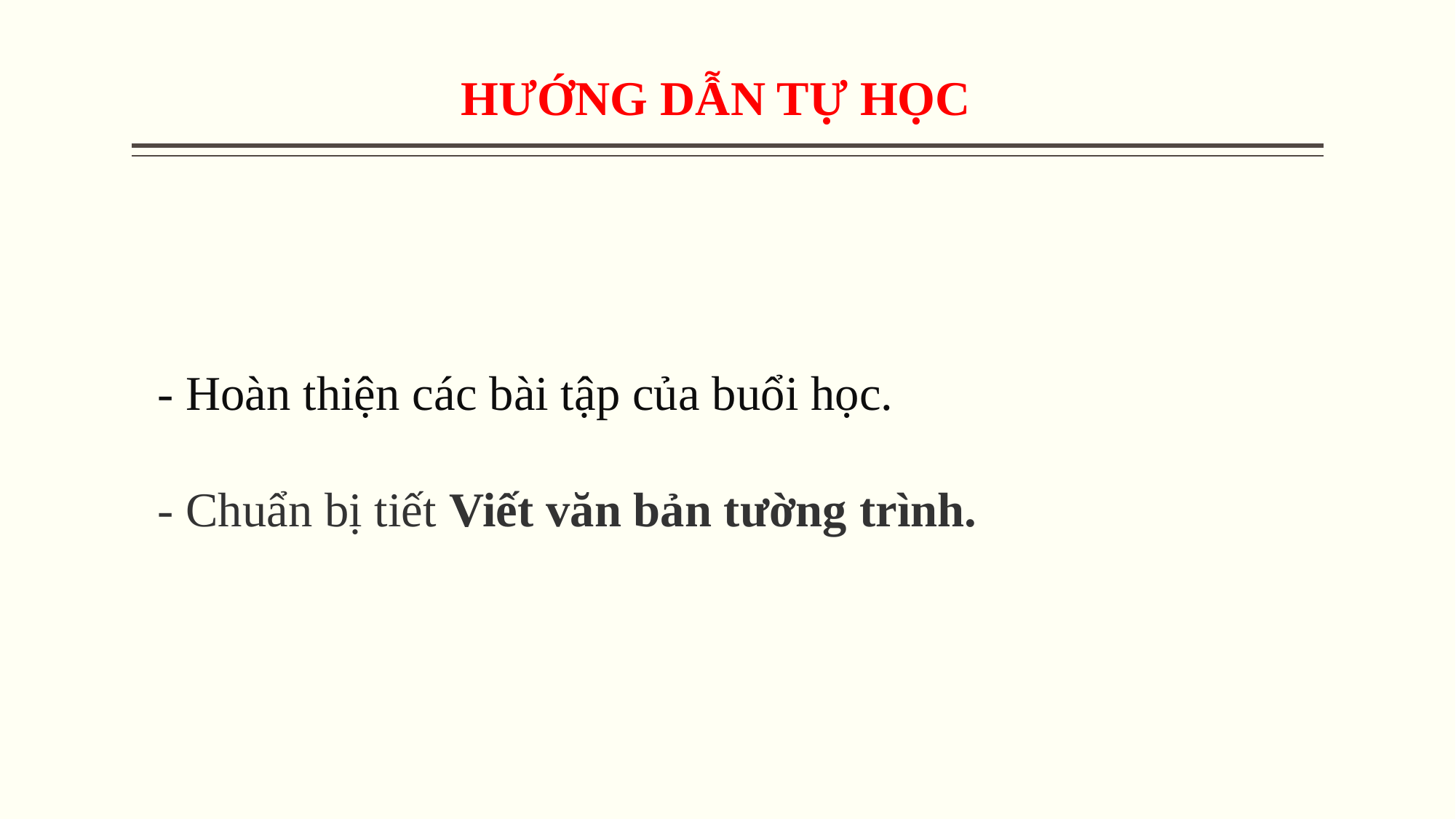

HƯỚNG DẪN TỰ HỌC
- Hoàn thiện các bài tập của buổi học.
- Chuẩn bị tiết Viết văn bản tường trình.